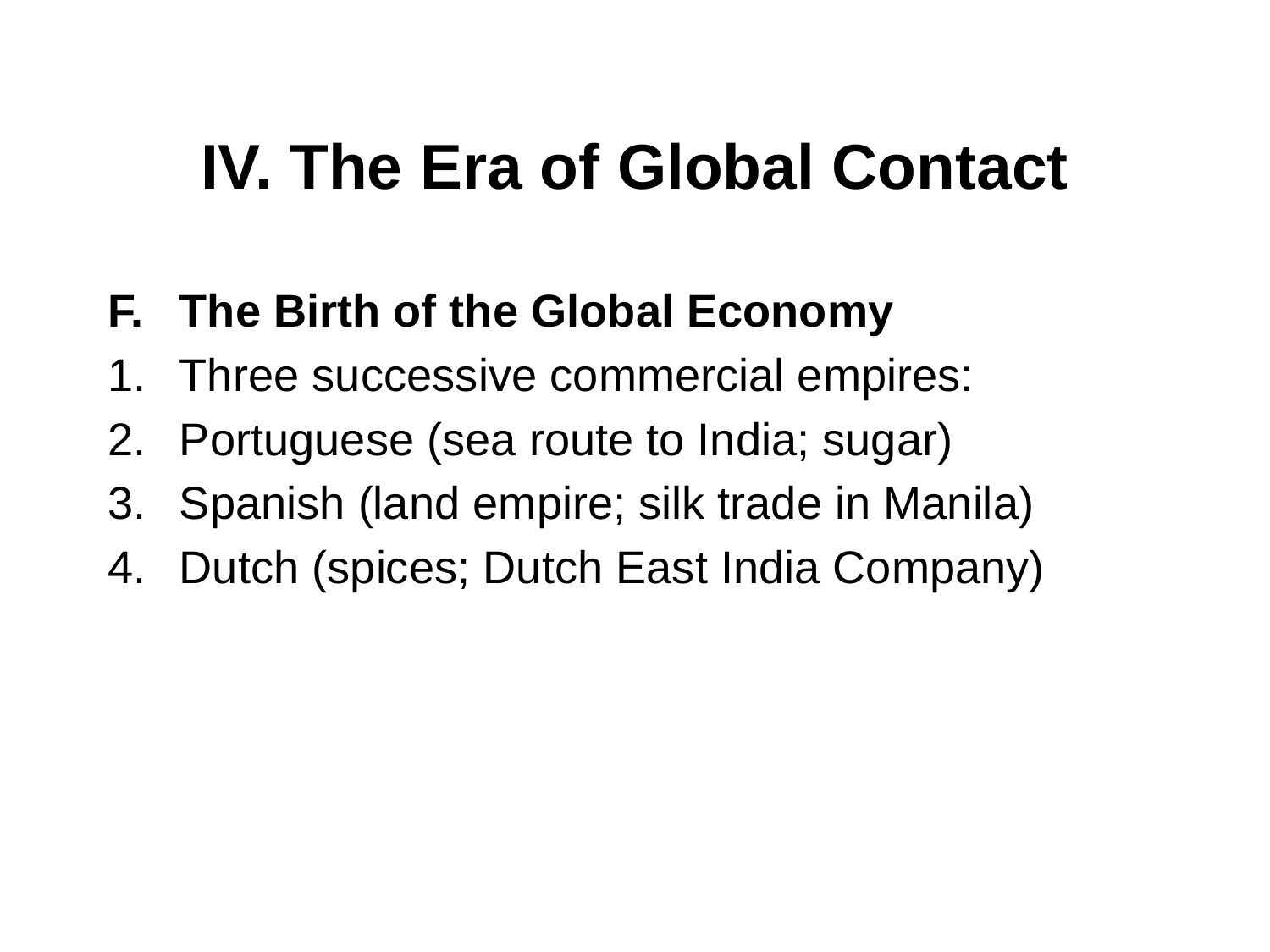

# IV. The Era of Global Contact
The Birth of the Global Economy
Three successive commercial empires:
Portuguese (sea route to India; sugar)
Spanish (land empire; silk trade in Manila)
Dutch (spices; Dutch East India Company)